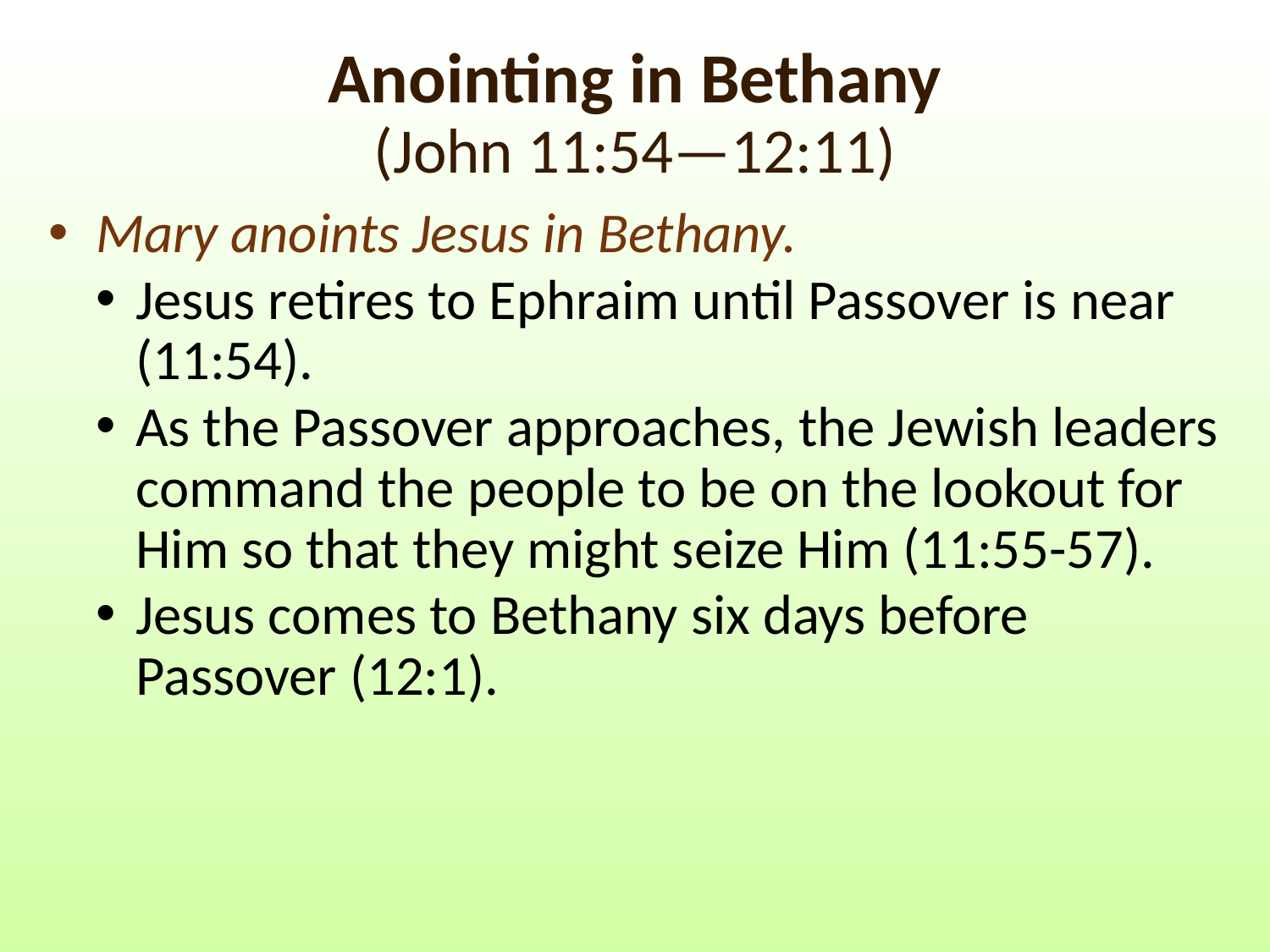

# Anointing in Bethany (John 11:54—12:11)
Mary anoints Jesus in Bethany.
Jesus retires to Ephraim until Passover is near (11:54).
As the Passover approaches, the Jewish leaders command the people to be on the lookout for Him so that they might seize Him (11:55-57).
Jesus comes to Bethany six days before Passover (12:1).